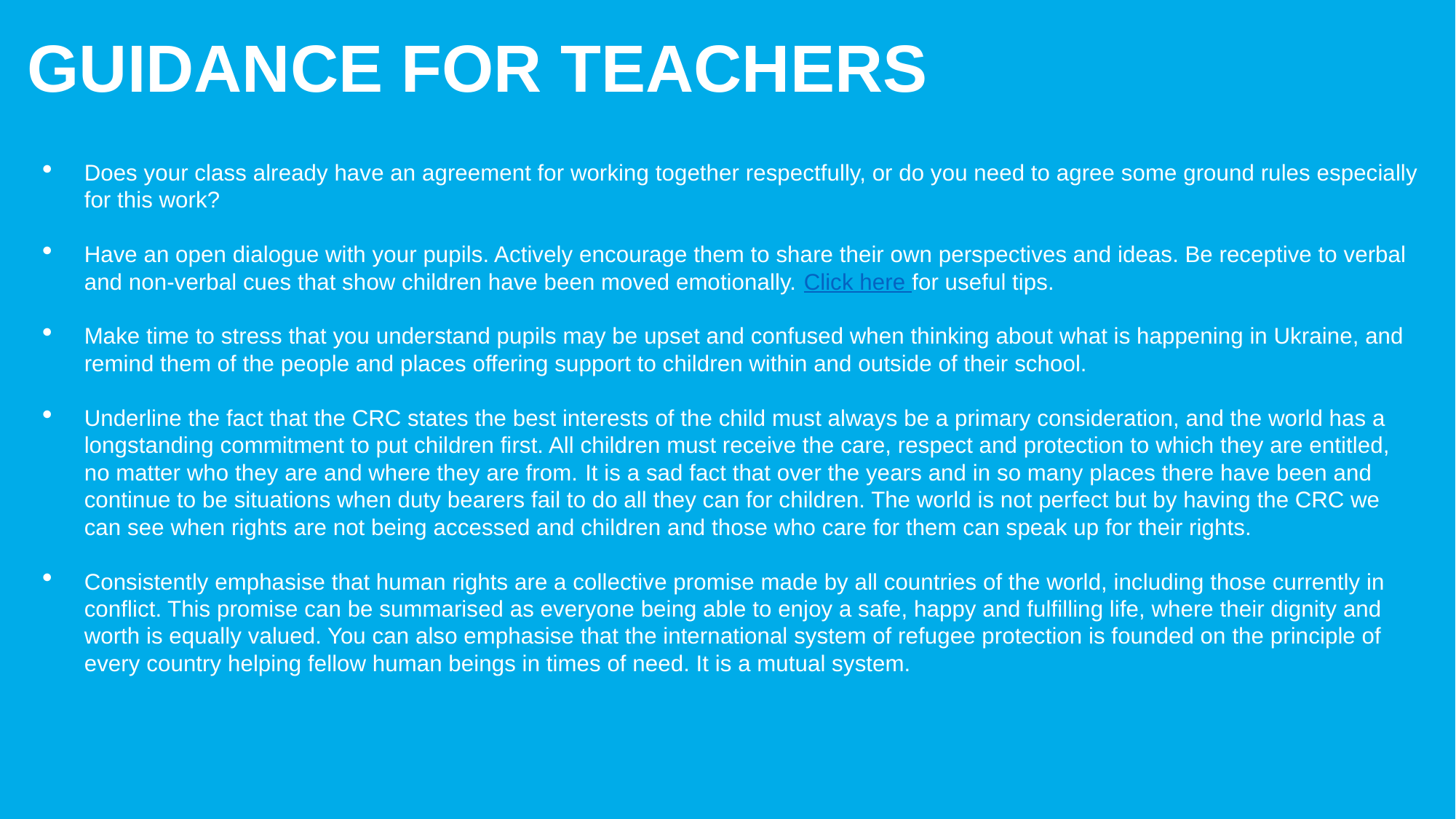

GUIDANCE FOR TEACHERS
Does your class already have an agreement for working together respectfully, or do you need to agree some ground rules especially for this work?
Have an open dialogue with your pupils. Actively encourage them to share their own perspectives and ideas. Be receptive to verbal and non-verbal cues that show children have been moved emotionally. Click here for useful tips. ­
Make time to stress that you understand pupils may be upset and confused when thinking about what is happening in Ukraine, and remind them of the people and places offering support to children within and outside of their school.
Underline the fact that the CRC states the best interests of the child must always be a primary consideration, and the world has a longstanding commitment to put children first. All children must receive the care, respect and protection to which they are entitled, no matter who they are and where they are from. ­It is a sad fact that over the years and in so many places there have been and continue to be situations when duty bearers fail to do all they can for children. The world is not perfect but by having the CRC we can see when rights are not being accessed and children and those who care for them can speak up for their rights.
Consistently emphasise that human rights are a collective promise made by all countries of the world, including those currently in conflict. This promise can be summarised as everyone being able to enjoy a safe, happy and fulfilling life, where their dignity and worth is equally valued. You can also emphasise that the international system of refugee protection is founded on the principle of every country helping fellow human beings in times of need. It is a mutual system.